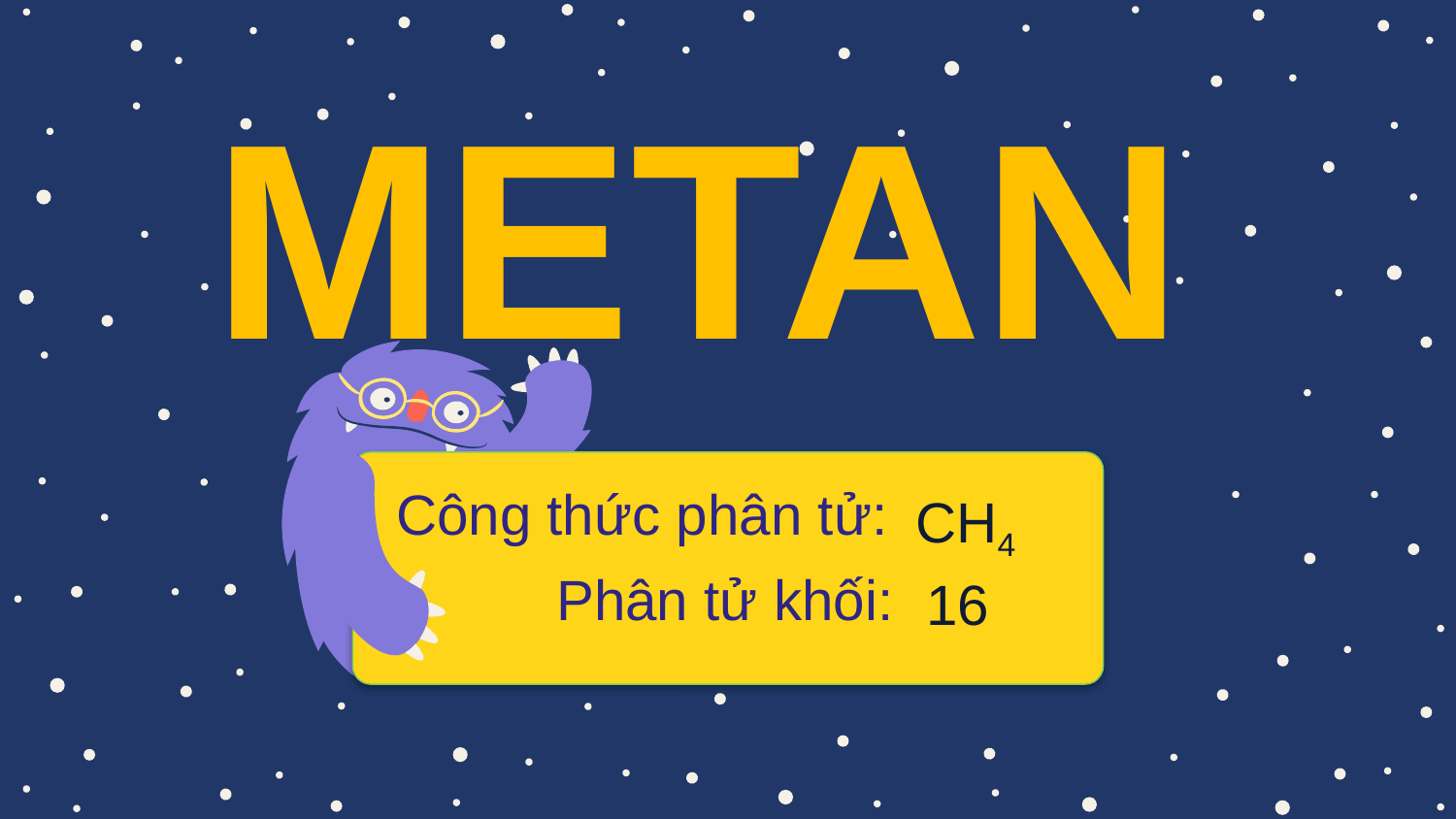

METAN

Công thức phân tử:
CH4
Phân tử khối:
16